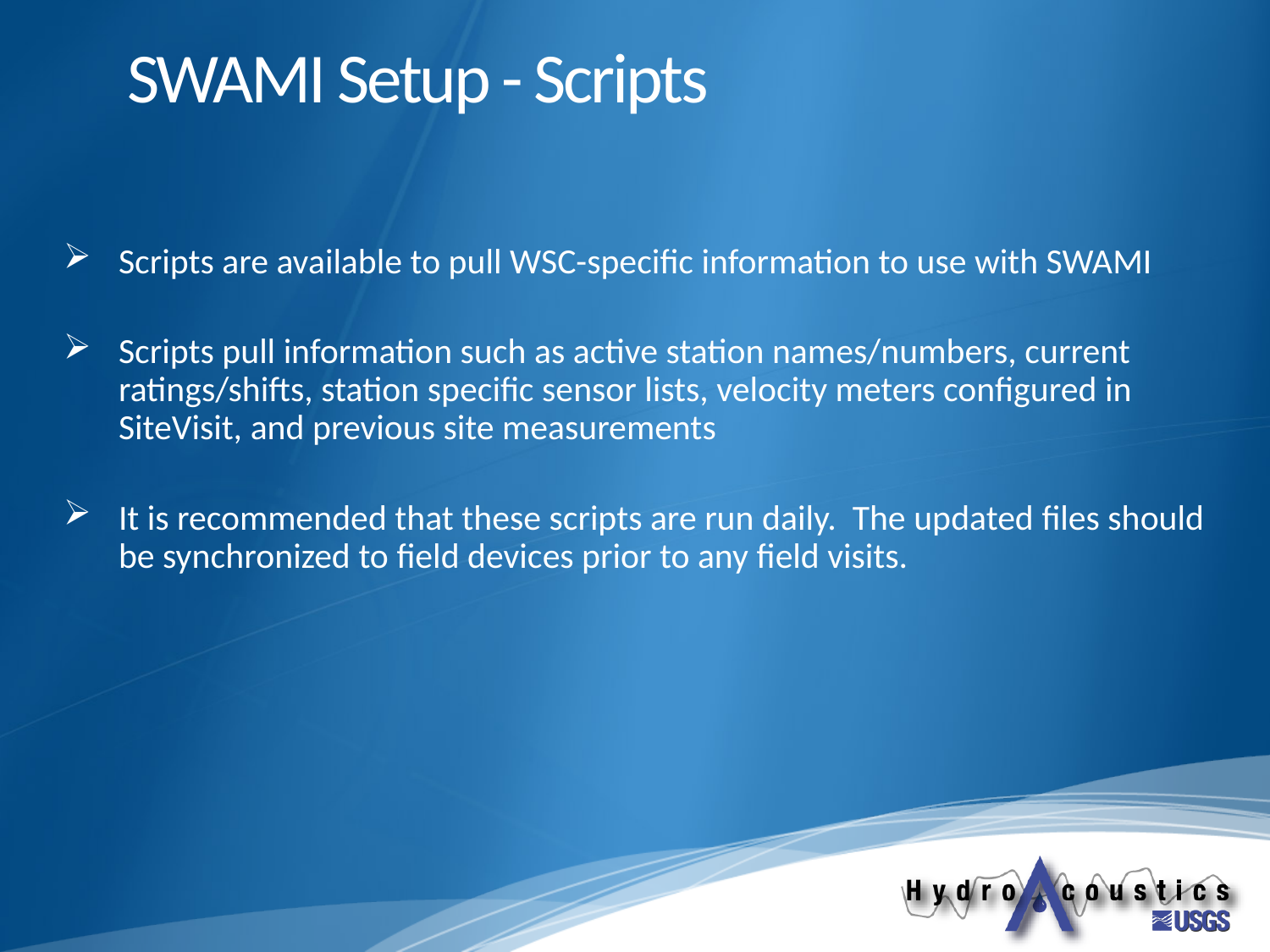

SWAMI Setup - Scripts
Scripts are available to pull WSC-specific information to use with SWAMI

Scripts pull information such as active station names/numbers, current ratings/shifts, station specific sensor lists, velocity meters configured in SiteVisit, and previous site measurements

It is recommended that these scripts are run daily.  The updated files should be synchronized to field devices prior to any field visits.